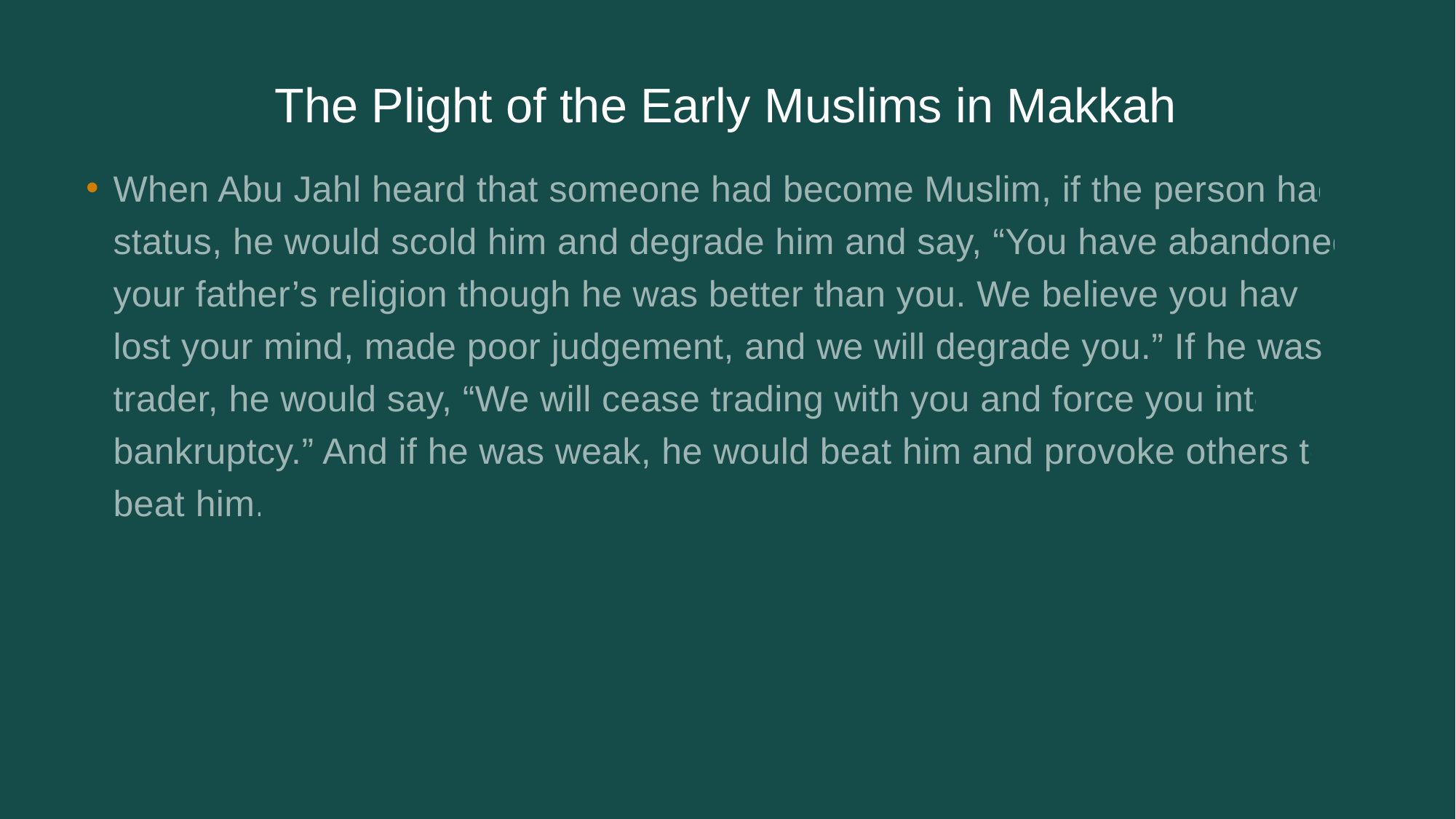

# The Plight of the Early Muslims in Makkah
When Abu Jahl heard that someone had become Muslim, if the person had status, he would scold him and degrade him and say, “You have abandoned your father’s religion though he was better than you. We believe you have lost your mind, made poor judgement, and we will degrade you.” If he was a trader, he would say, “We will cease trading with you and force you into bankruptcy.” And if he was weak, he would beat him and provoke others to beat him.